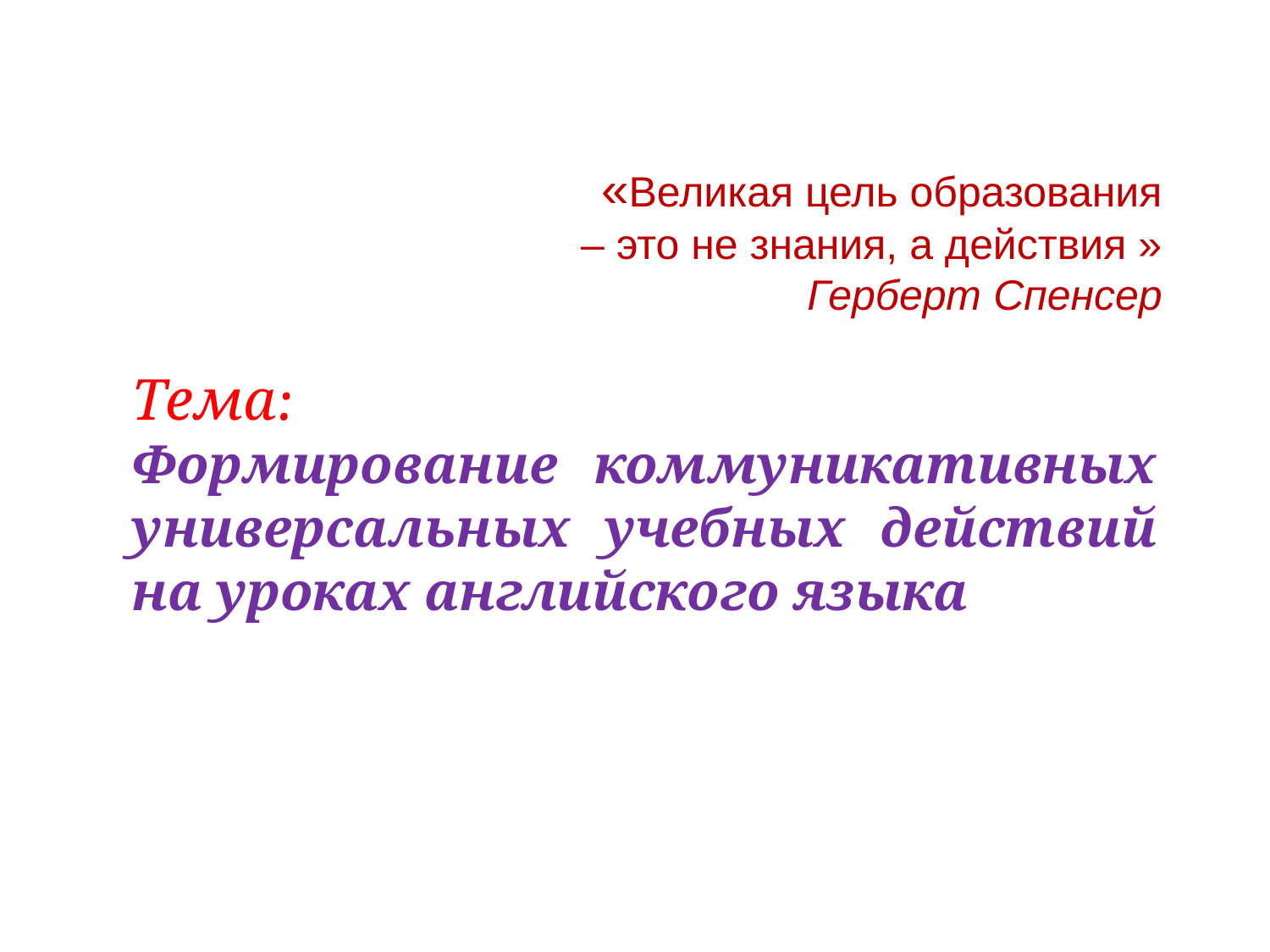

# «Великая цель образования – это не знания, а действия » Герберт Спенсер
Тема:
Формирование коммуникативных универсальных учебных действий на уроках английского языка